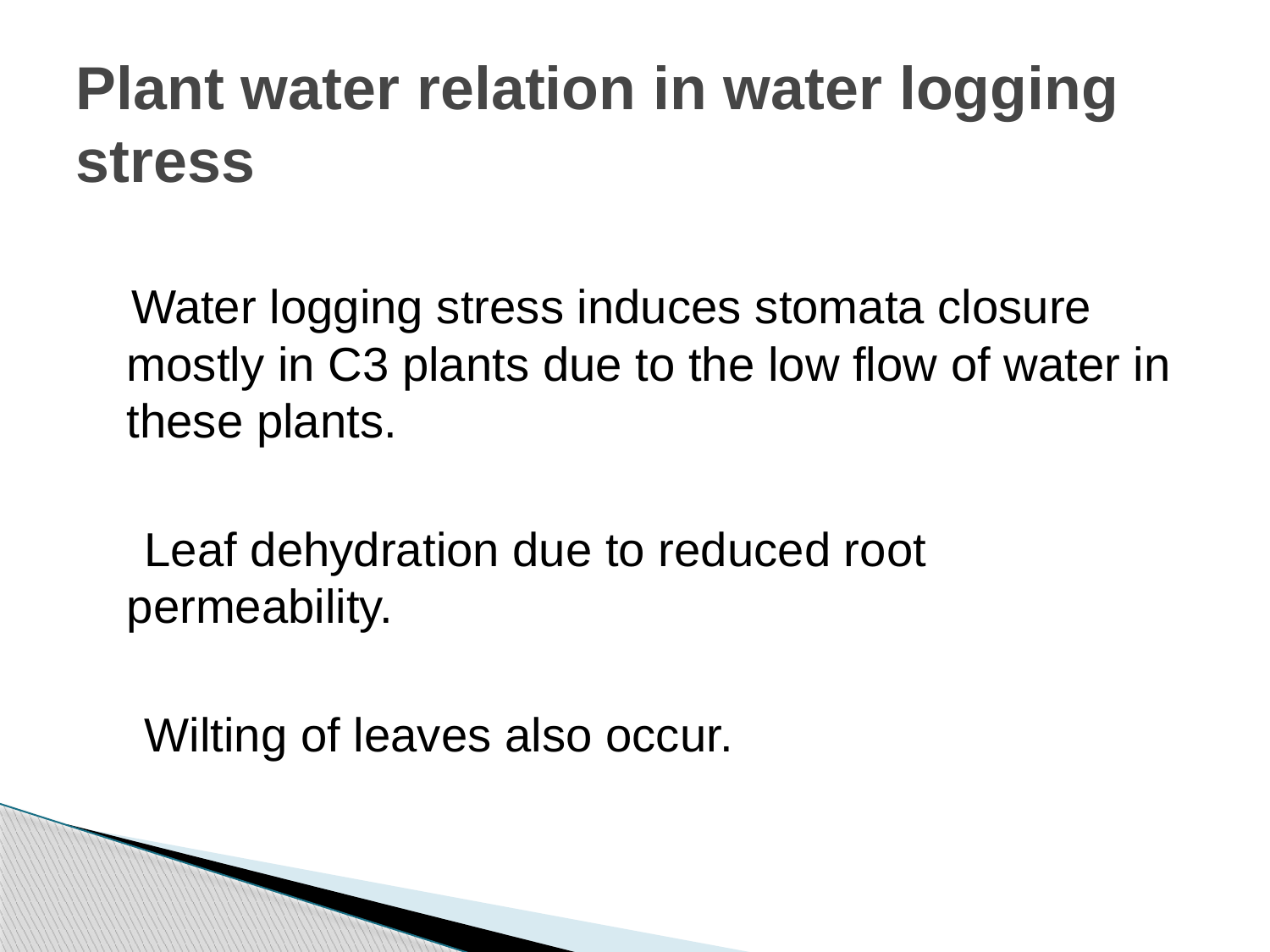

# Plant water relation in water logging stress

   Water logging stress induces stomata closure mostly in C3 plants due to the low flow of water in these plants.

    Leaf dehydration due to reduced root permeability.

    Wilting of leaves also occur.